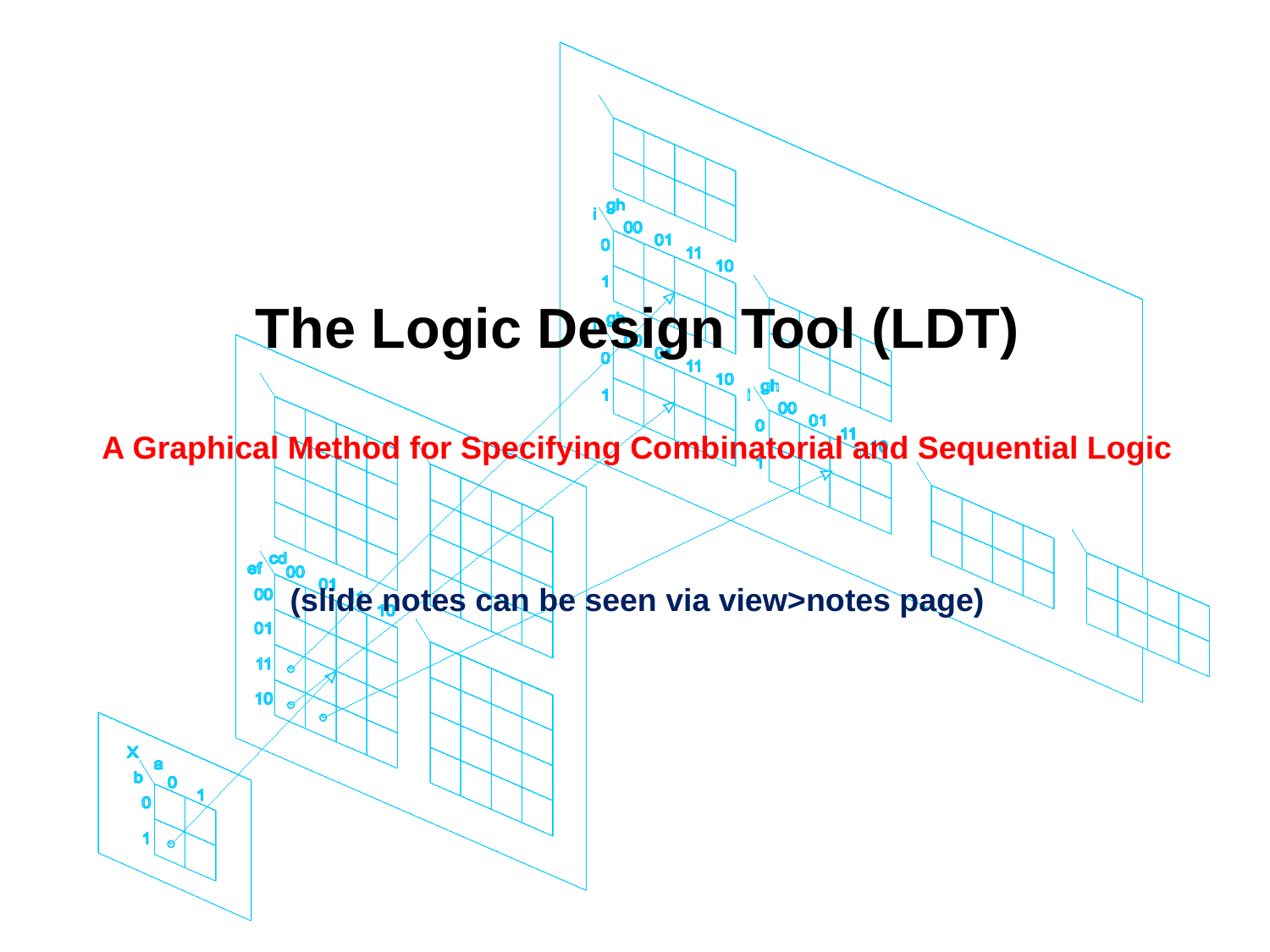

The Logic Design Tool (LDT)

A Graphical Method for Specifying Combinatorial and Sequential Logic

(slide notes can be seen via view>notes page)